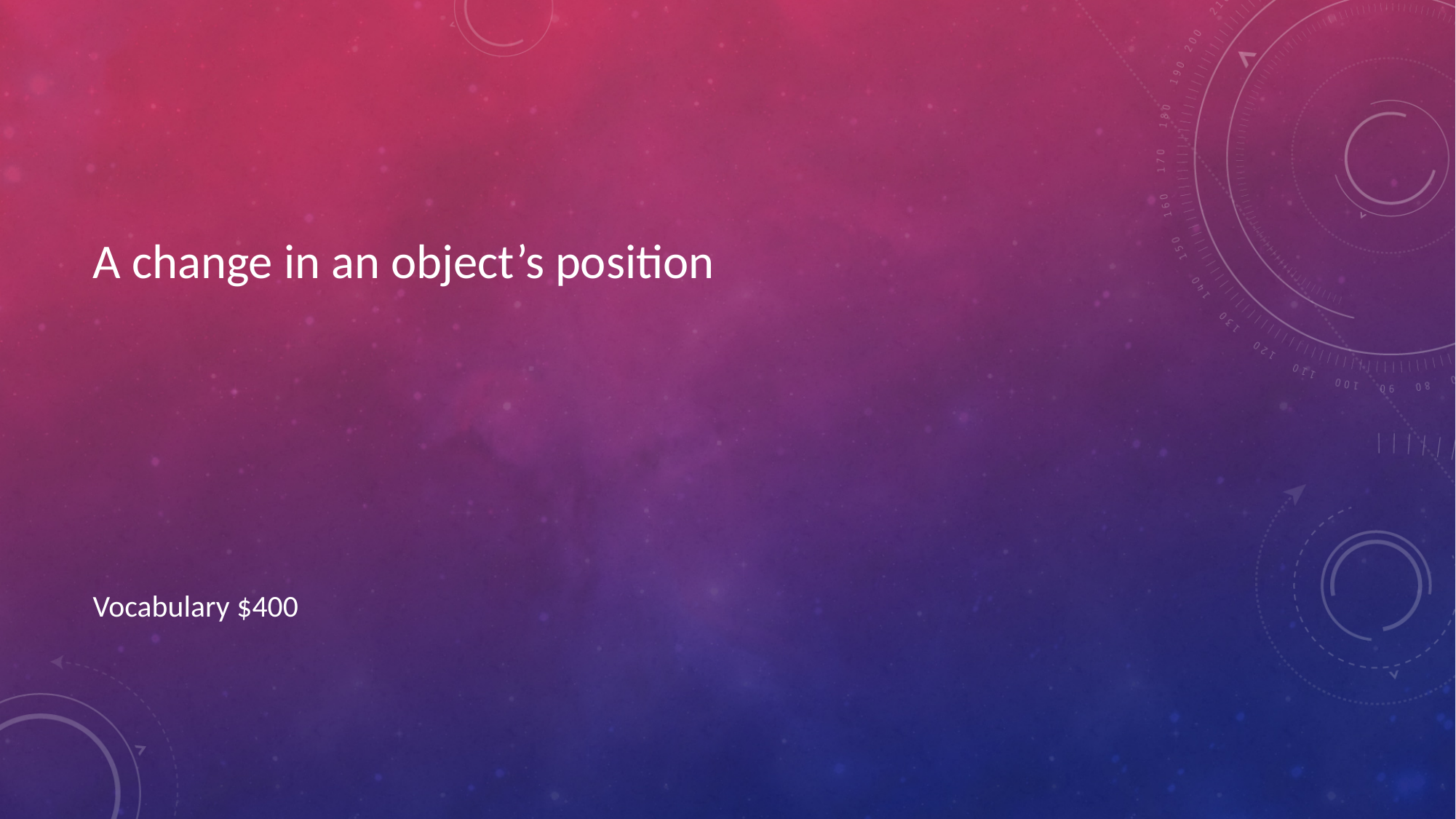

# A change in an object’s position
Vocabulary $400